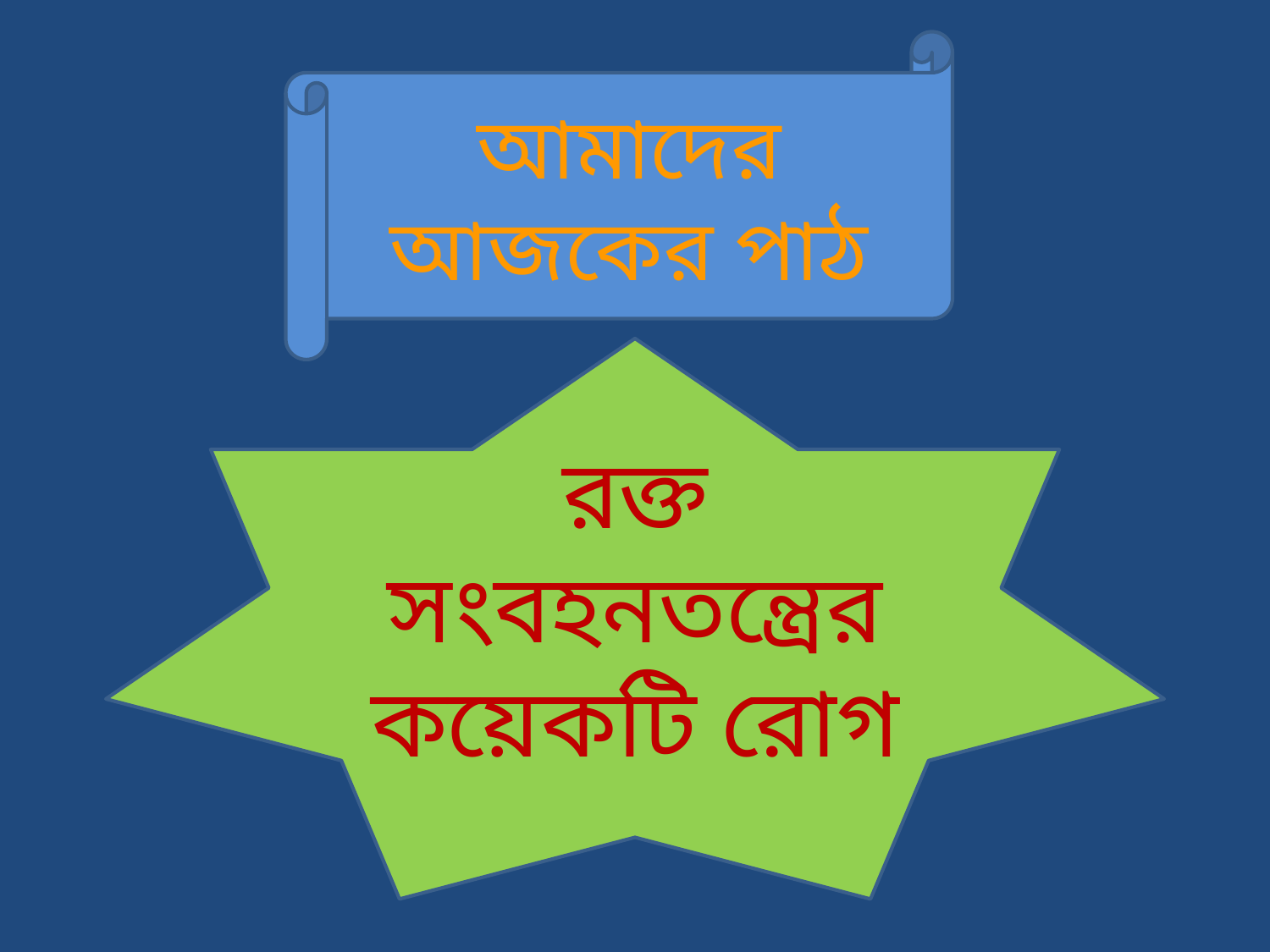

আমাদের আজকের পাঠ
রক্ত সংবহনতন্ত্রের কয়েকটি রোগ